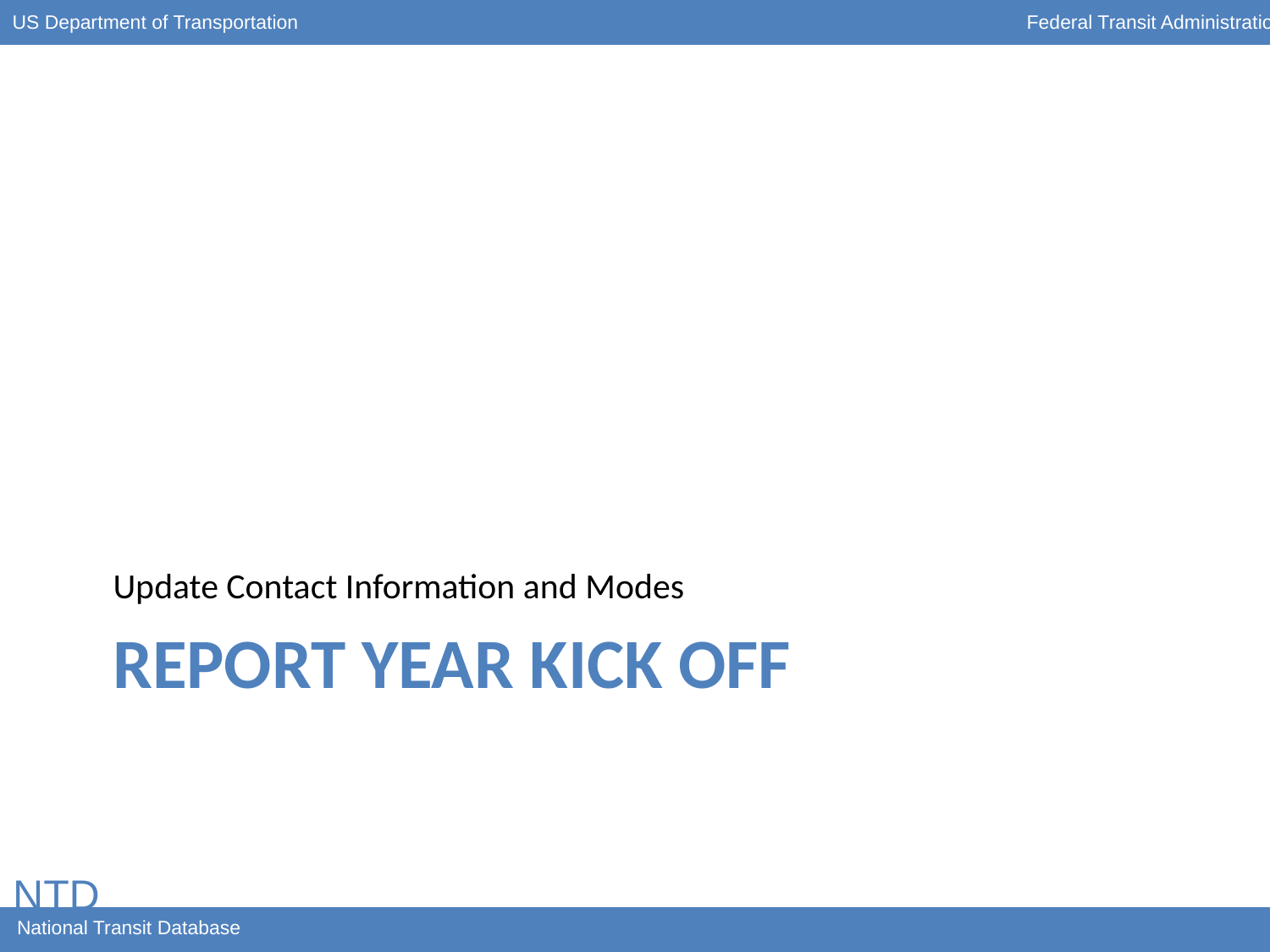

Update Contact Information and Modes
# Report Year Kick off